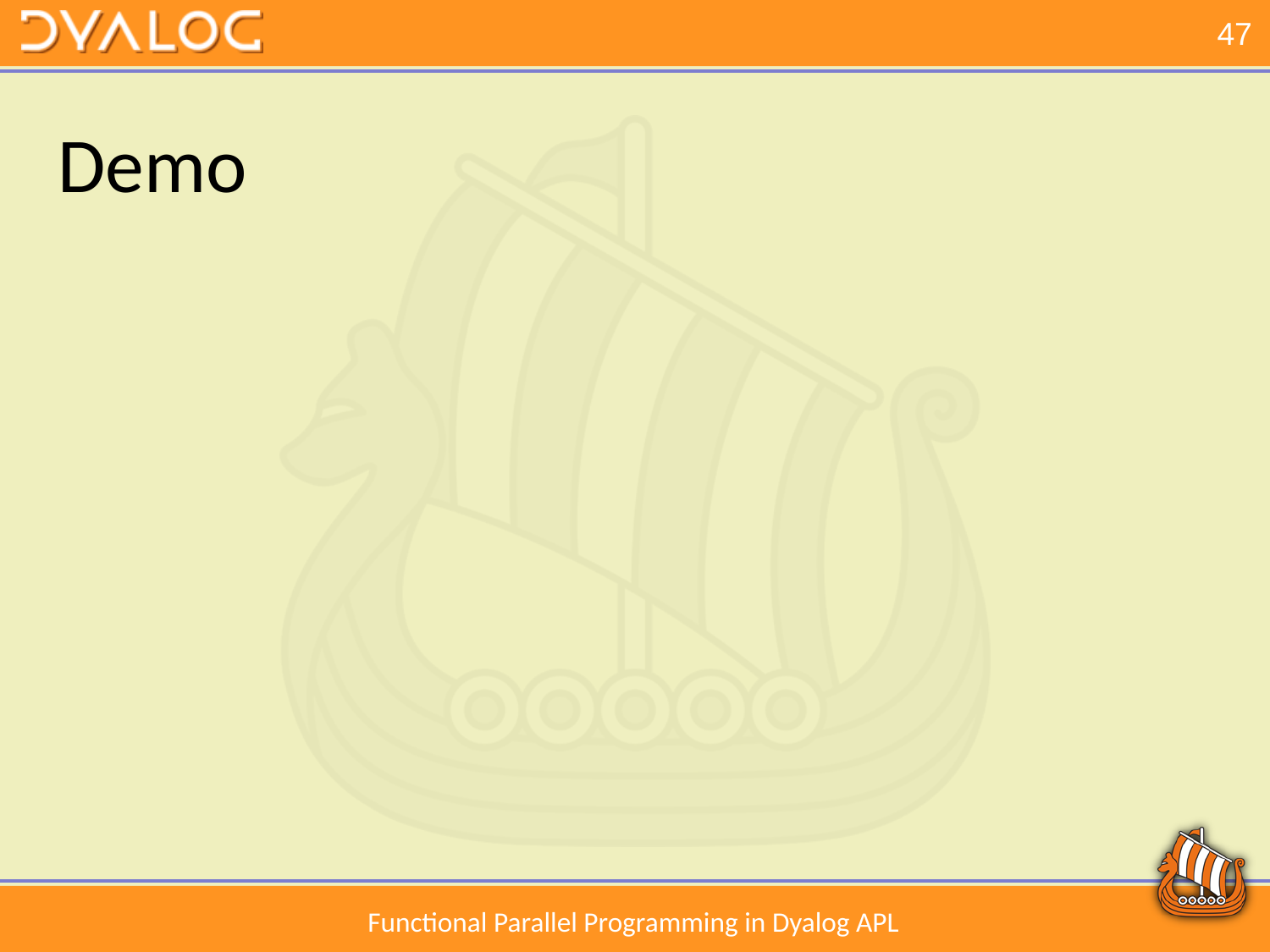

# Demo

Functional Parallel Programming in Dyalog APL